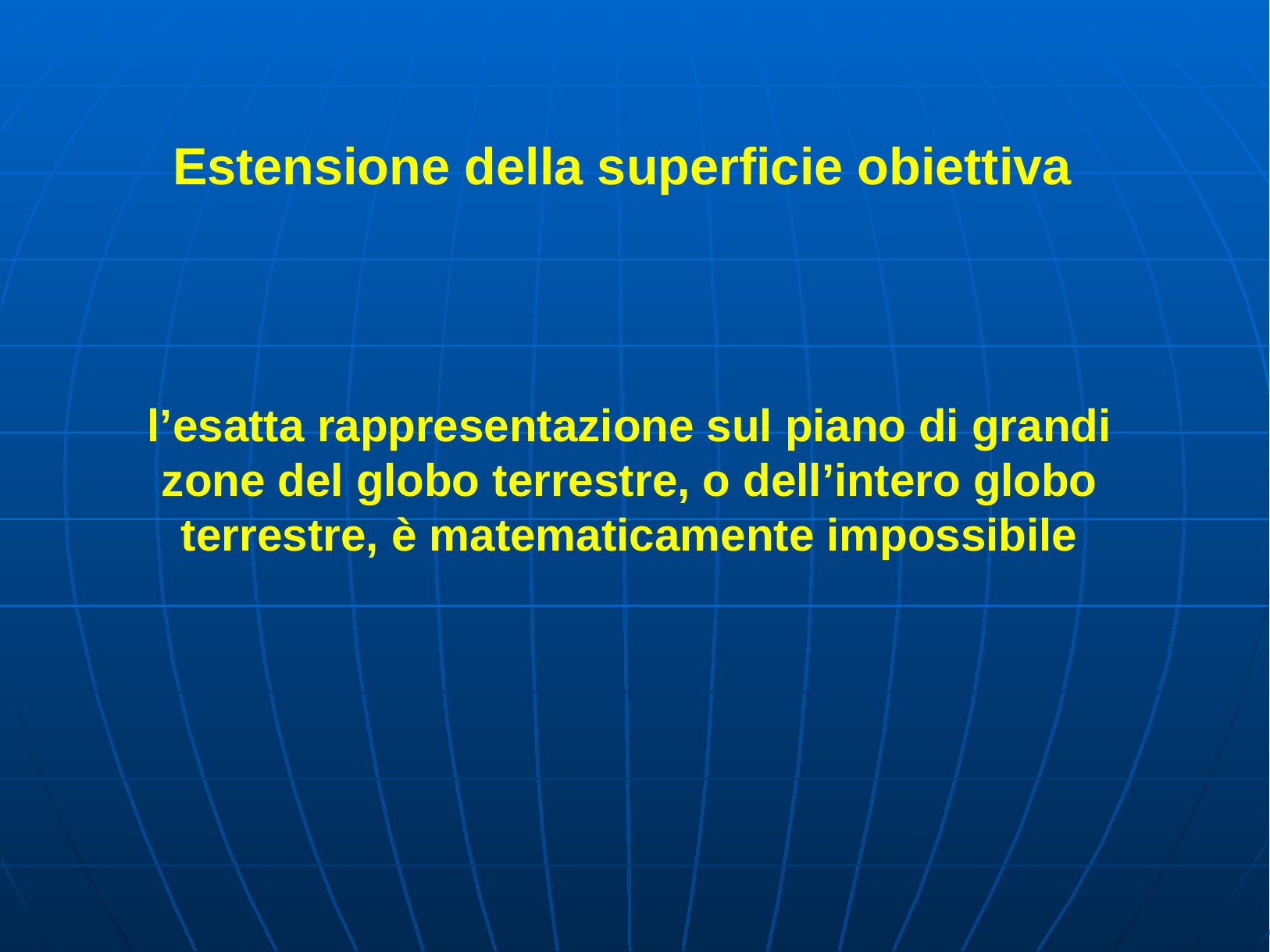

Estensione della superficie obiettiva
l’esatta rappresentazione sul piano di grandi zone del globo terrestre, o dell’intero globo terrestre, è matematicamente impossibile